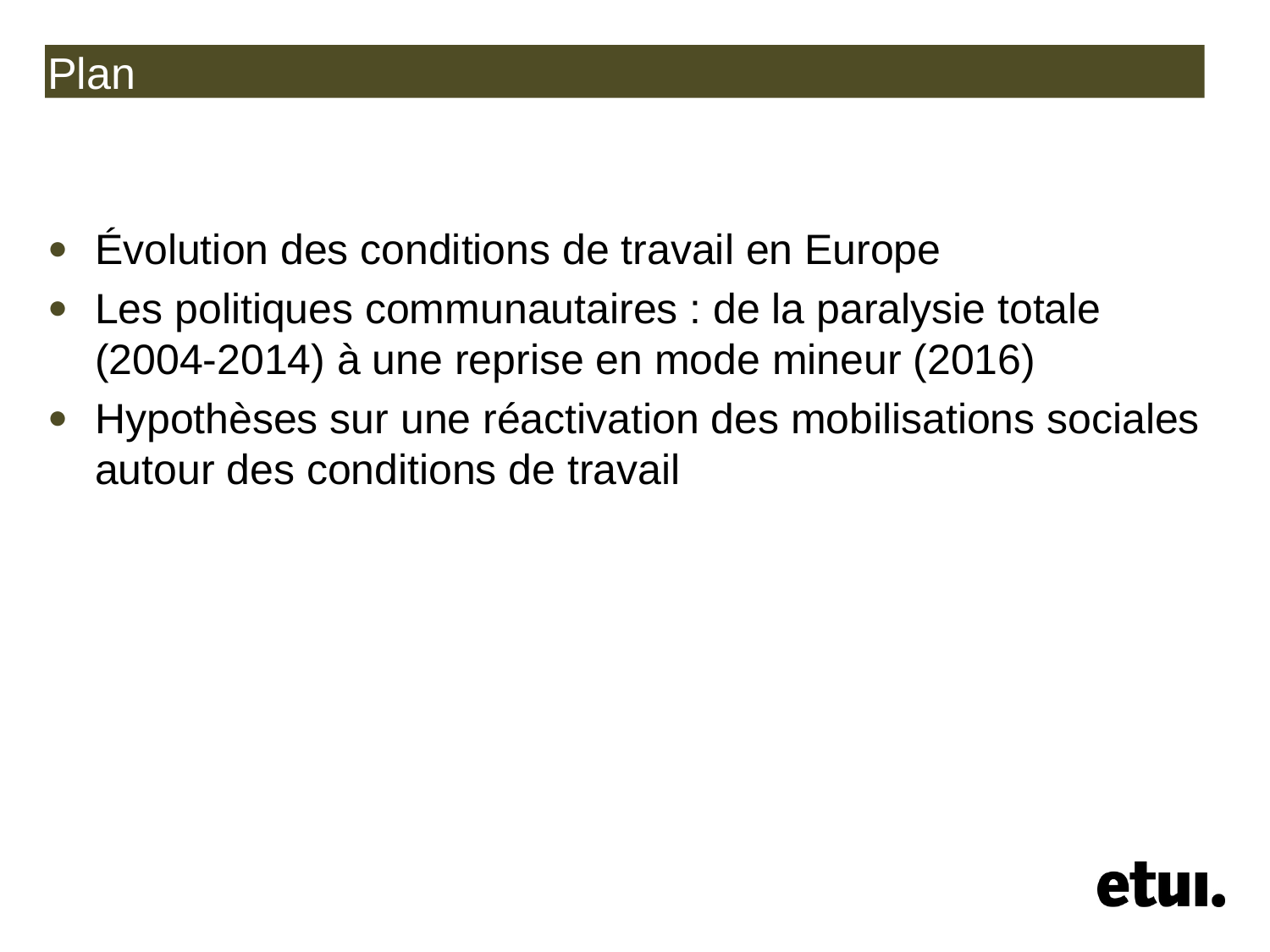

# Plan
Évolution des conditions de travail en Europe
Les politiques communautaires : de la paralysie totale (2004-2014) à une reprise en mode mineur (2016)
Hypothèses sur une réactivation des mobilisations sociales autour des conditions de travail